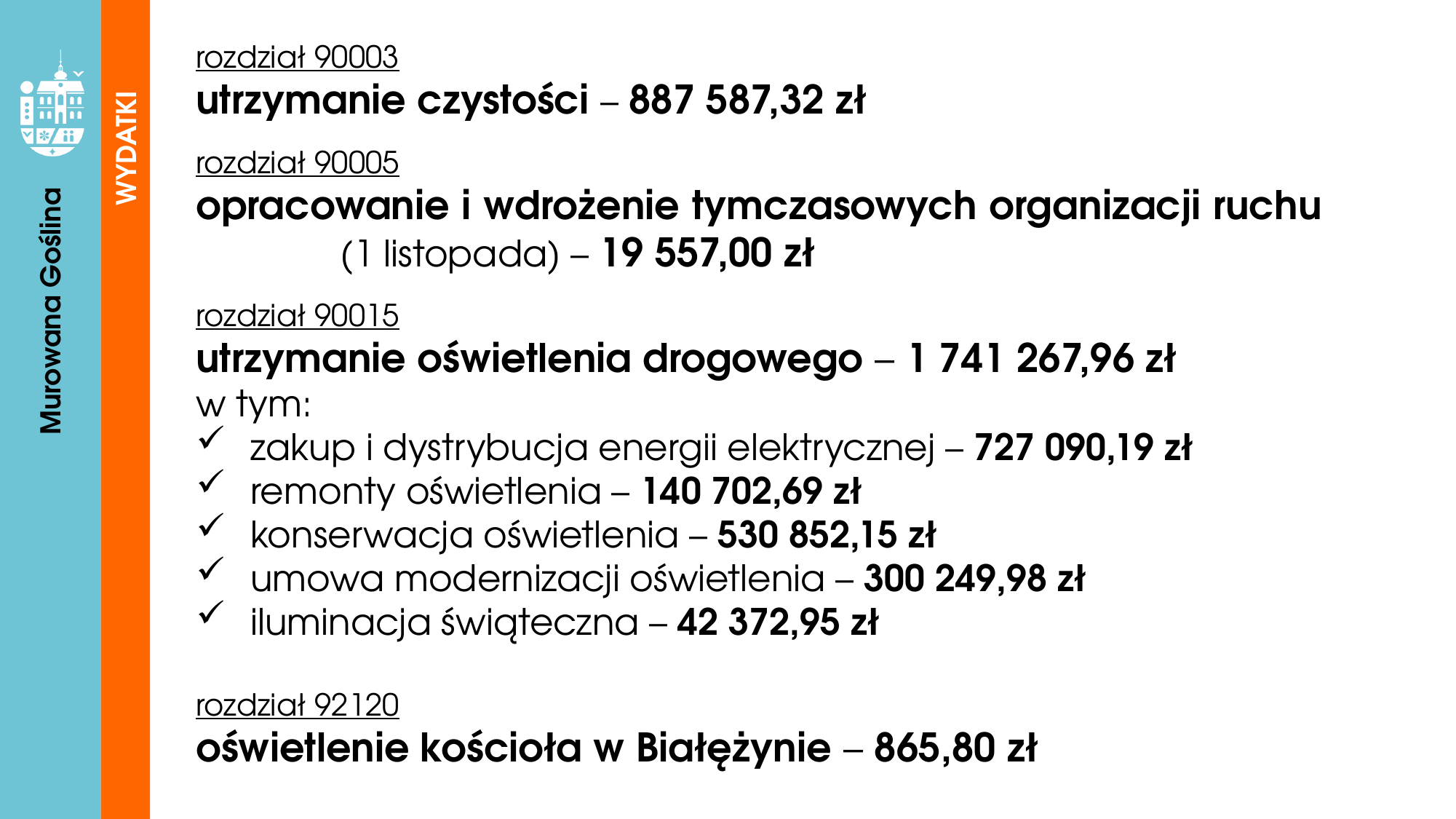

rozdział 90003
utrzymanie czystości – 887 587,32 zł

rozdział 90005
opracowanie i wdrożenie tymczasowych organizacji ruchu                  (1 listopada) – 19 557,00 zł

rozdział 90015
utrzymanie oświetlenia drogowego – 1 741 267,96 zł
w tym:
zakup i dystrybucja energii elektrycznej – 727 090,19 zł
remonty oświetlenia – 140 702,69 zł
konserwacja oświetlenia – 530 852,15 zł
umowa modernizacji oświetlenia – 300 249,98 zł
iluminacja świąteczna – 42 372,95 zł

rozdział 92120
oświetlenie kościoła w Białężynie – 865,80 zł
WYDATKI